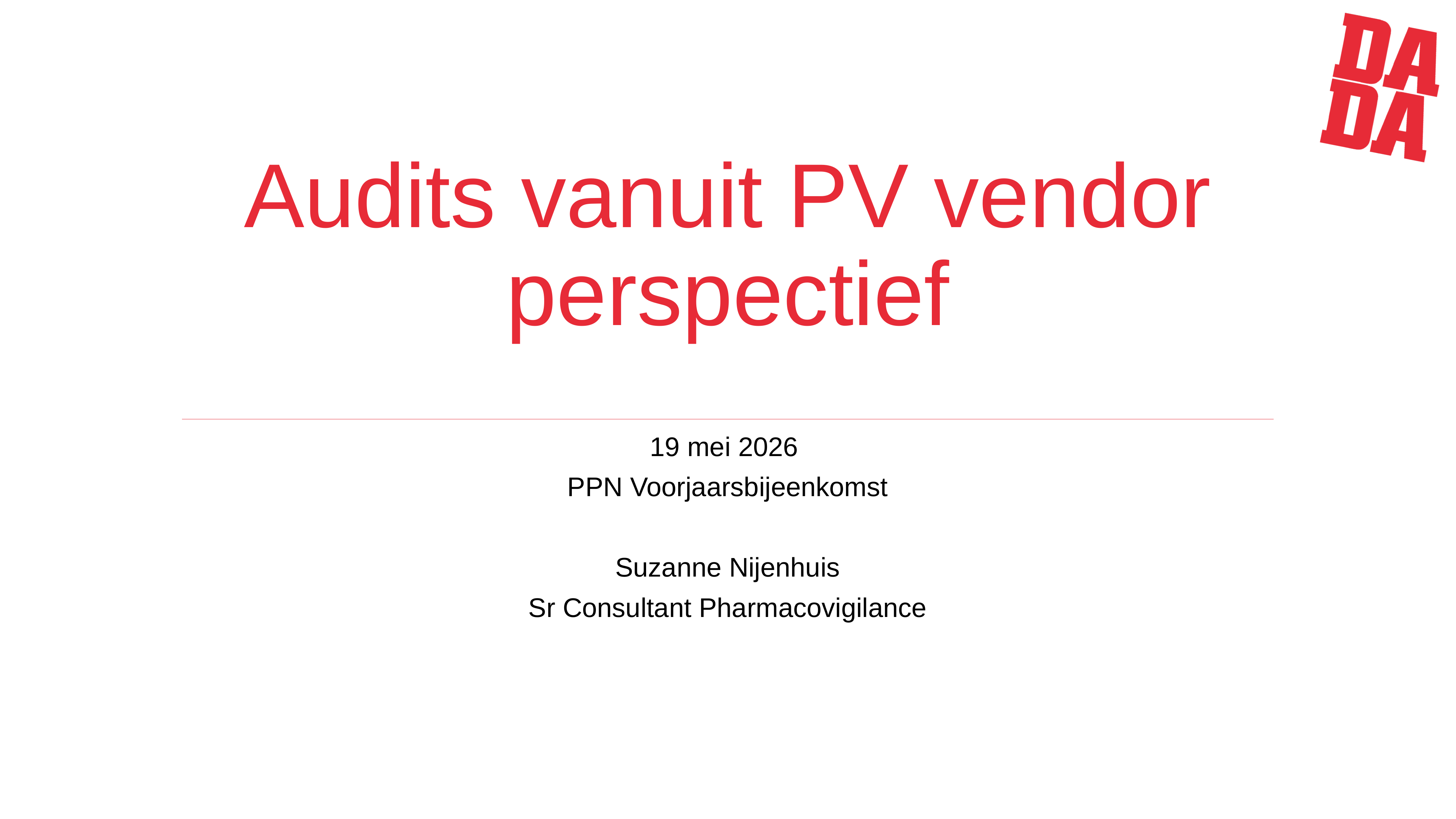

# Audits vanuit PV vendor perspectief
19 mei 2026
PPN Voorjaarsbijeenkomst

Suzanne Nijenhuis
Sr Consultant Pharmacovigilance